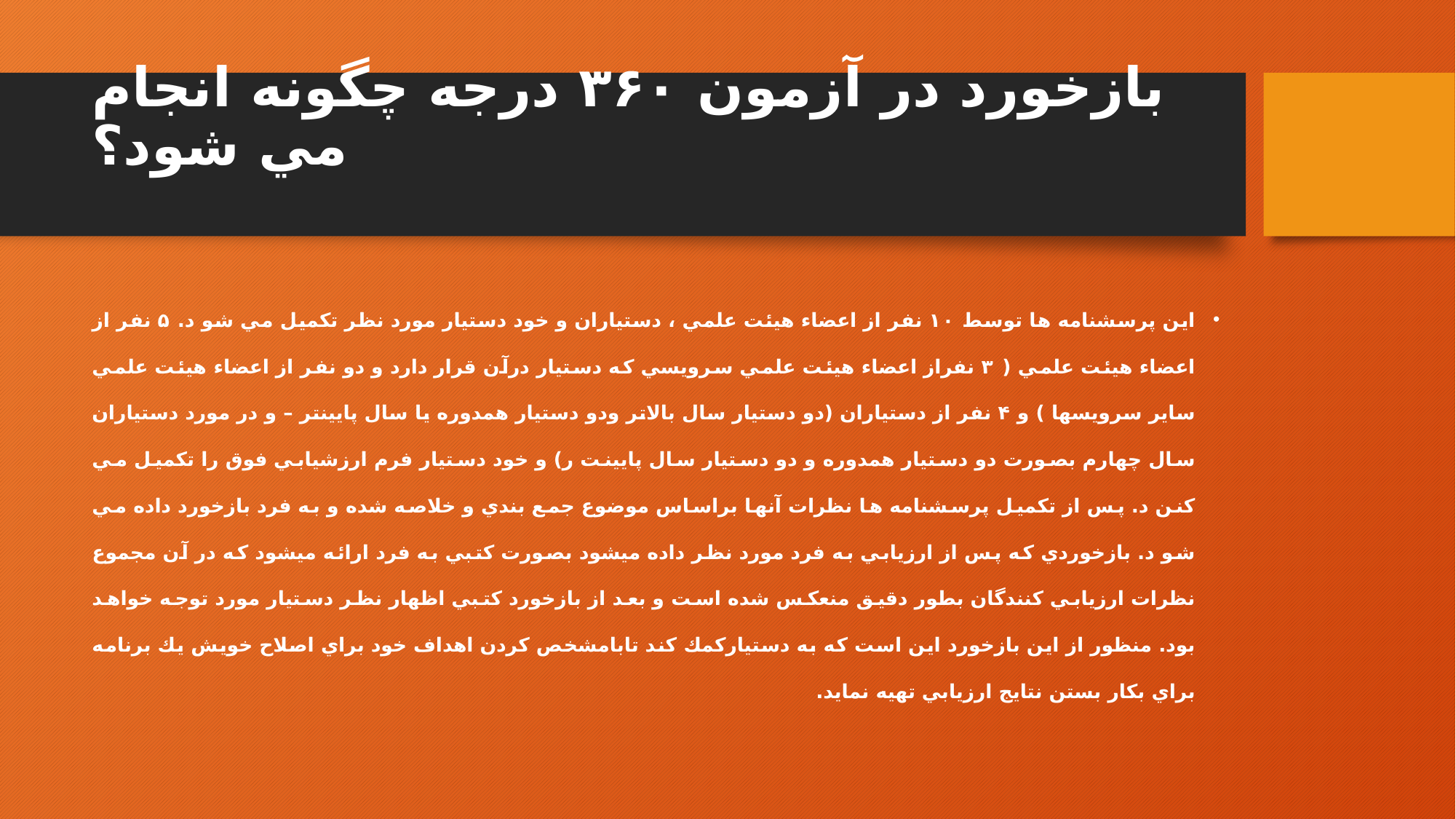

# بازخورد در آزمون ۳۶۰ درجه چگونه انجام مي شود؟
اين پرسشنامه ها توسط ۱۰ نفر از اعضاء هيئت علمي ، دستياران و خود دستيار مورد نظر تكميل مي شو د. ۵ نفر از اعضاء هيئت علمي ( ۳ نفراز اعضاء هيئت علمي سرويسي كه دستيار درآن قرار دارد و دو نفر از اعضاء هيئت علمي ساير سرويسها ) و ۴ نفر از دستياران (دو دستيار سال بالاتر ودو دستيار همدوره يا سال پايينتر – و در مورد دستياران سال چهارم بصورت دو دستيار همدوره و دو دستيار سال پايينت ر) و خود دستيار فرم ارزشيابي فوق را تكميل مي كنن د. پس از تكميل پرسشنامه ها نظرات آنها براساس موضوع جمع بندي و خلاصه شده و به فرد بازخورد داده مي شو د. بازخوردي كه پس از ارزيابي به فرد مورد نظر داده ميشود بصورت كتبي به فرد ارائه ميشود كه در آن مجموع نظرات ارزيابي كنندگان بطور دقيق منعكس شده است و بعد از بازخورد كتبي اظهار نظر دستيار مورد توجه خواهد بود. منظور از اين بازخورد اين است كه به دستياركمك كند تابامشخص كردن اهداف خود براي اصلاح خويش يك برنامه براي بكار بستن نتايج ارزيابي تهيه نمايد.